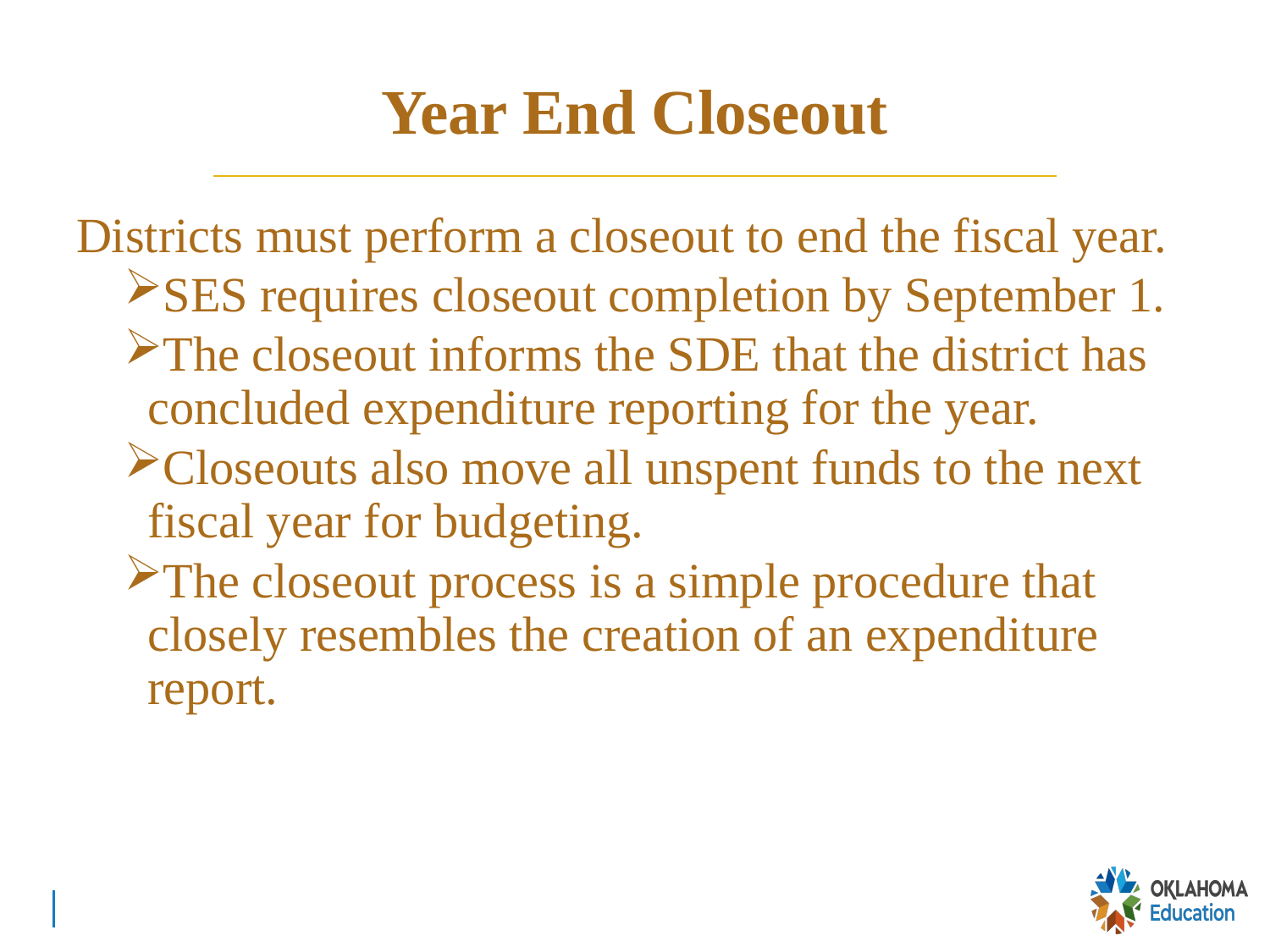

# Year End Closeout
Districts must perform a closeout to end the fiscal year.
SES requires closeout completion by September 1.
The closeout informs the SDE that the district has concluded expenditure reporting for the year.
Closeouts also move all unspent funds to the next fiscal year for budgeting.
The closeout process is a simple procedure that closely resembles the creation of an expenditure report.